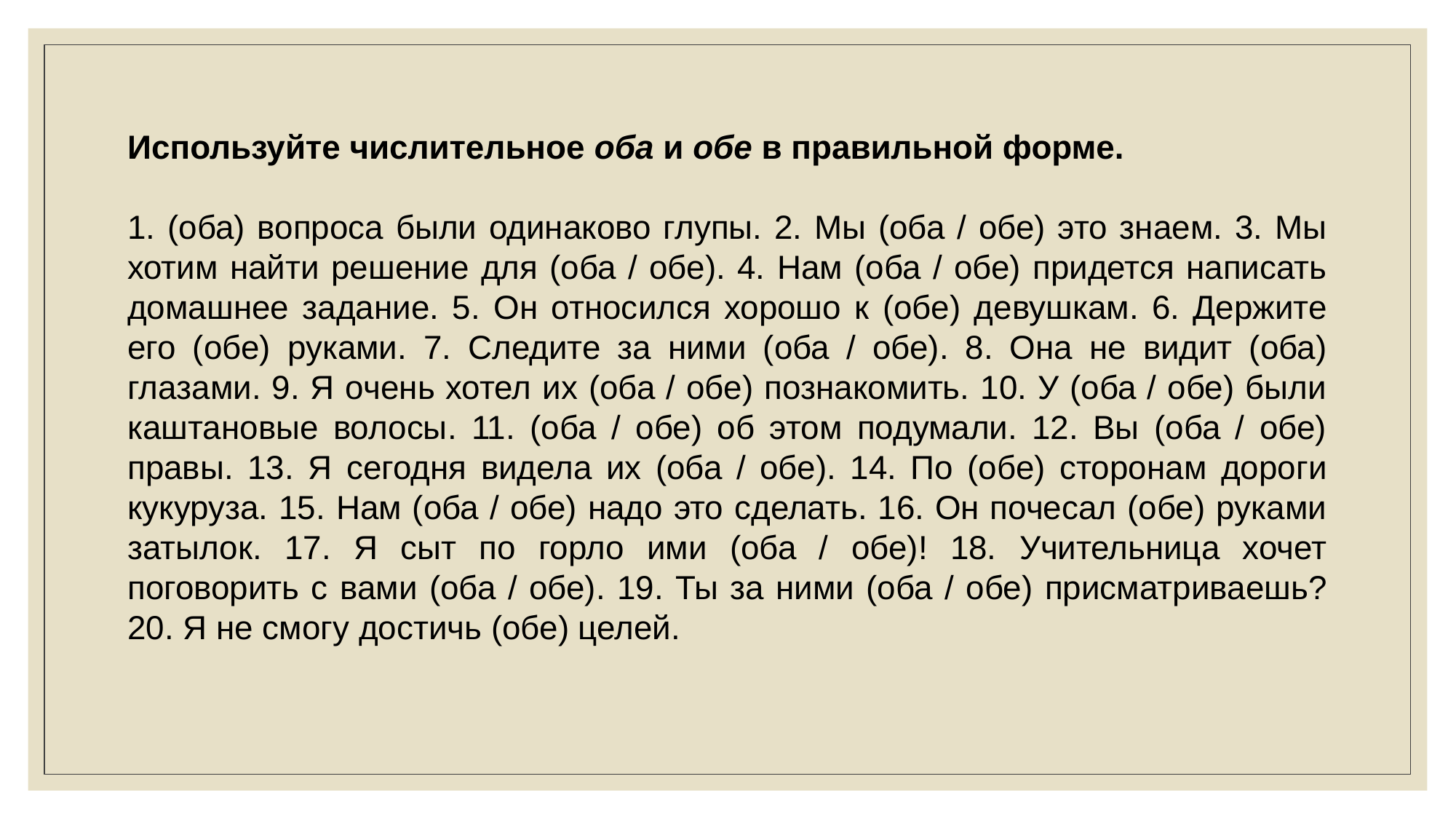

Используйте числительное оба и обе в правильной форме.

1. (оба) вопроса были одинаково глупы. 2. Мы (оба / обе) это знаем. 3. Мы хотим найти решение для (оба / обе). 4. Нам (оба / обе) придется написать домашнее задание. 5. Он относился хорошо к (обе) девушкам. 6. Держите его (обе) руками. 7. Следите за ними (оба / обе). 8. Она не видит (оба) глазами. 9. Я очень хотел их (оба / обе) познакомить. 10. У (оба / обе) были каштановые волосы. 11. (оба / обе) об этом подумали. 12. Вы (оба / обе) правы. 13. Я сегодня видела их (оба / обе). 14. По (обе) сторонам дороги кукуруза. 15. Нам (оба / обе) надо это сделать. 16. Он почесал (обе) руками затылок. 17. Я сыт по горло ими (оба / обе)! 18. Учительница хочет поговорить с вами (оба / обе). 19. Ты за ними (оба / обе) присматриваешь? 20. Я не смогу достичь (обе) целей.